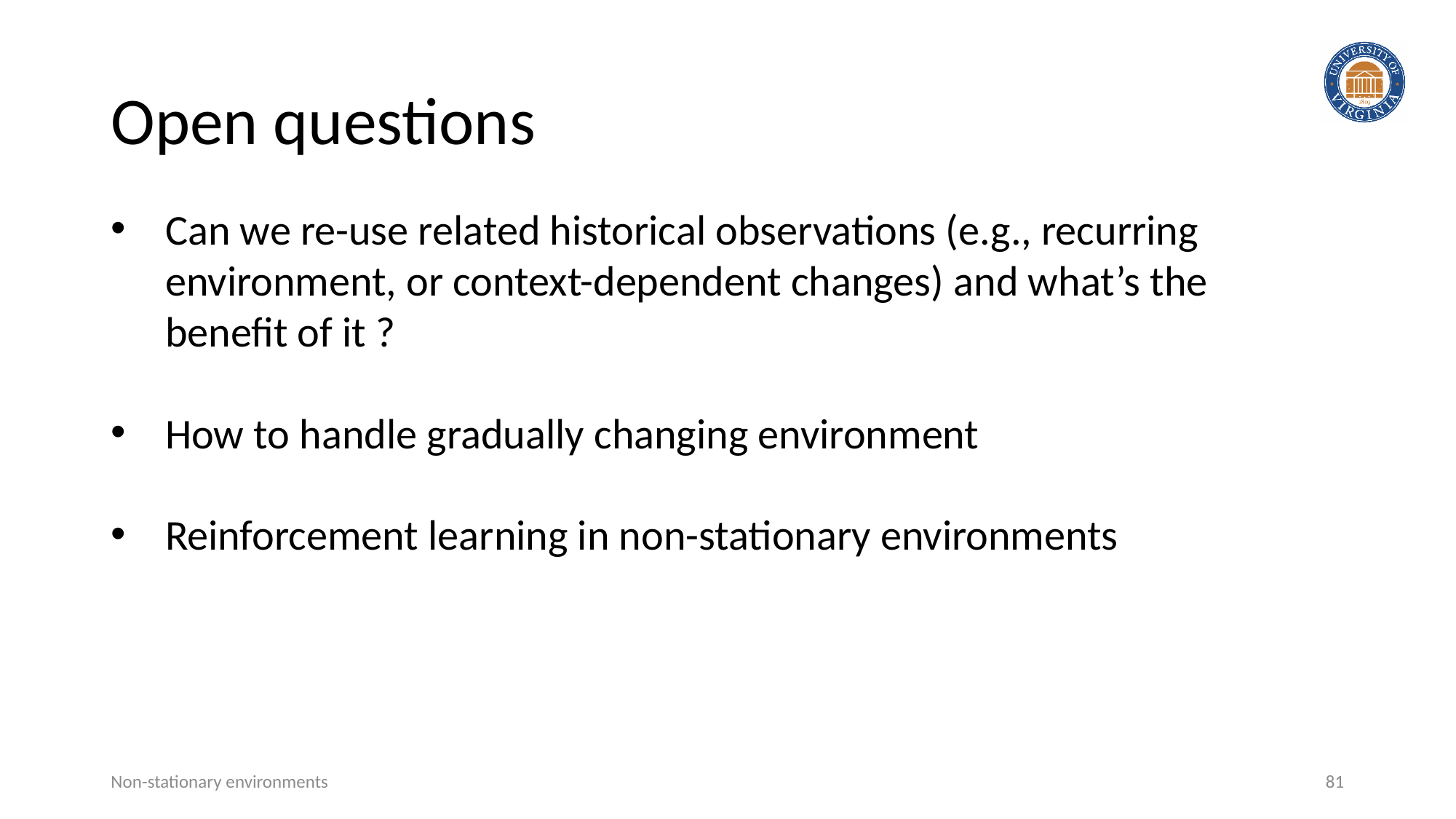

# Open questions
Can we re-use related historical observations (e.g., recurring environment, or context-dependent changes) and what’s the benefit of it ?

How to handle gradually changing environment

Reinforcement learning in non-stationary environments
Non-stationary environments
81